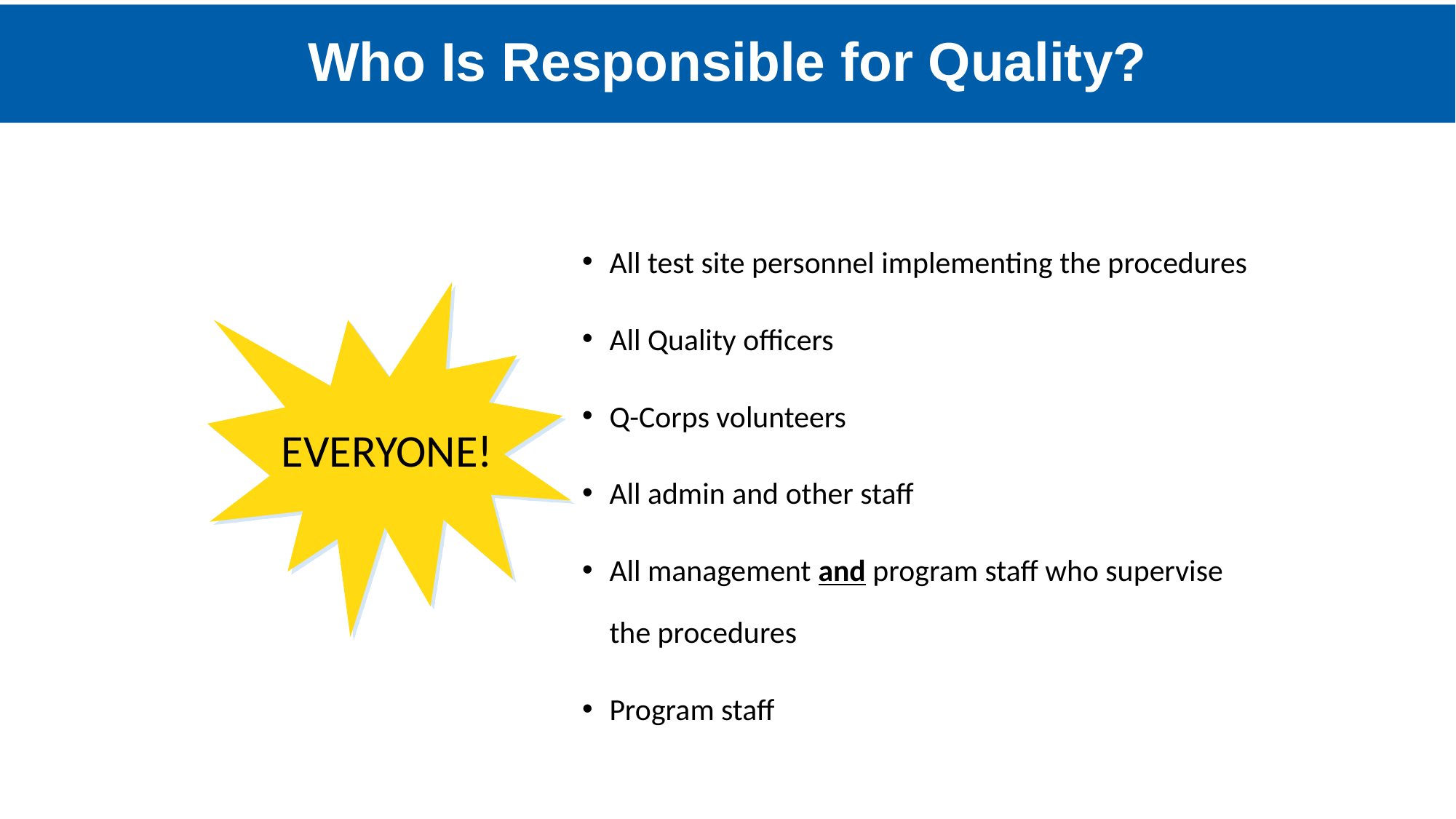

# Who Is Responsible for Quality?
All test site personnel implementing the procedures
All Quality officers
Q-Corps volunteers
All admin and other staff
All management and program staff who supervise the procedures
Program staff
EVERYONE!
6